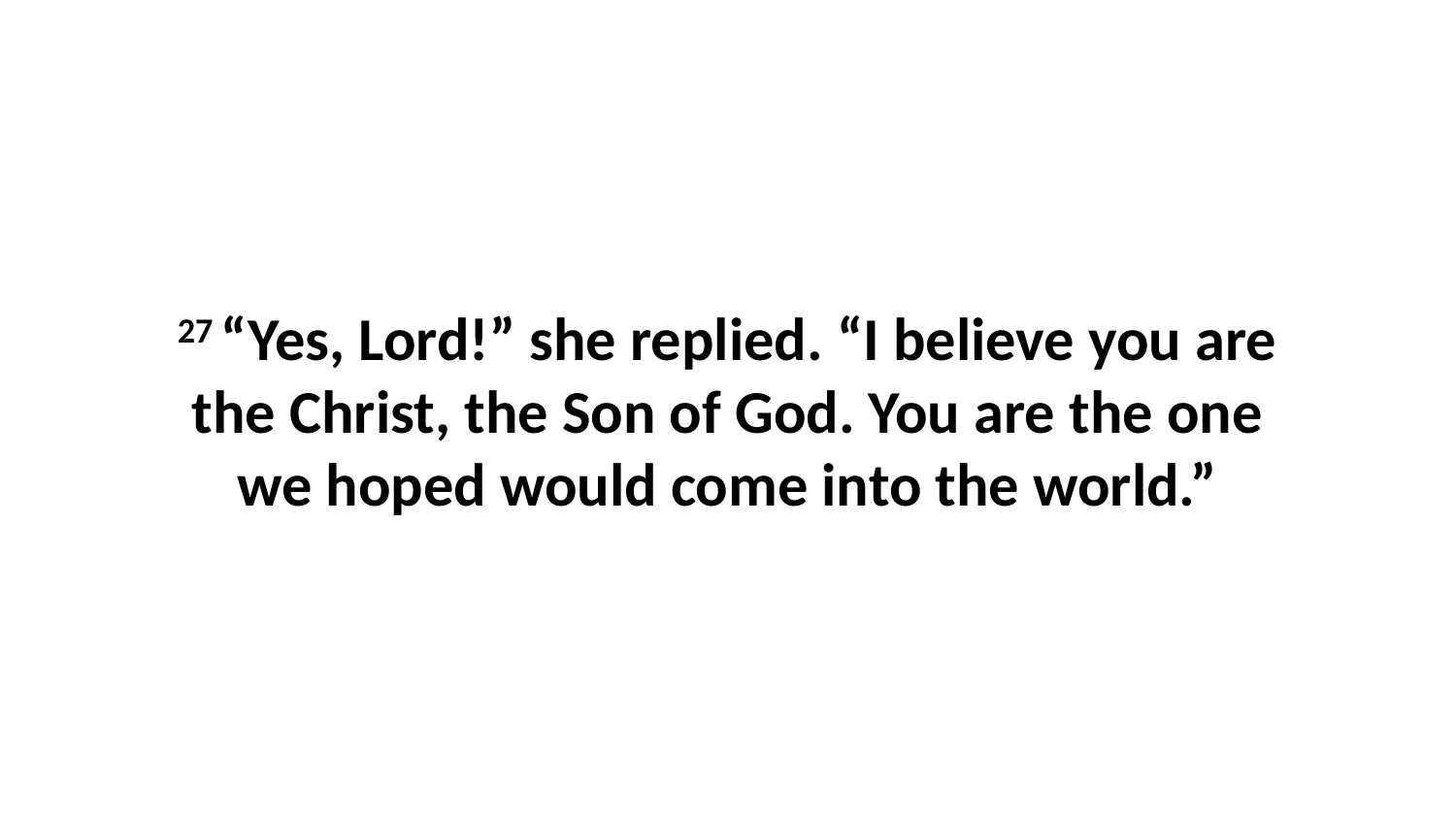

27 “Yes, Lord!” she replied. “I believe you are the Christ, the Son of God. You are the one we hoped would come into the world.”